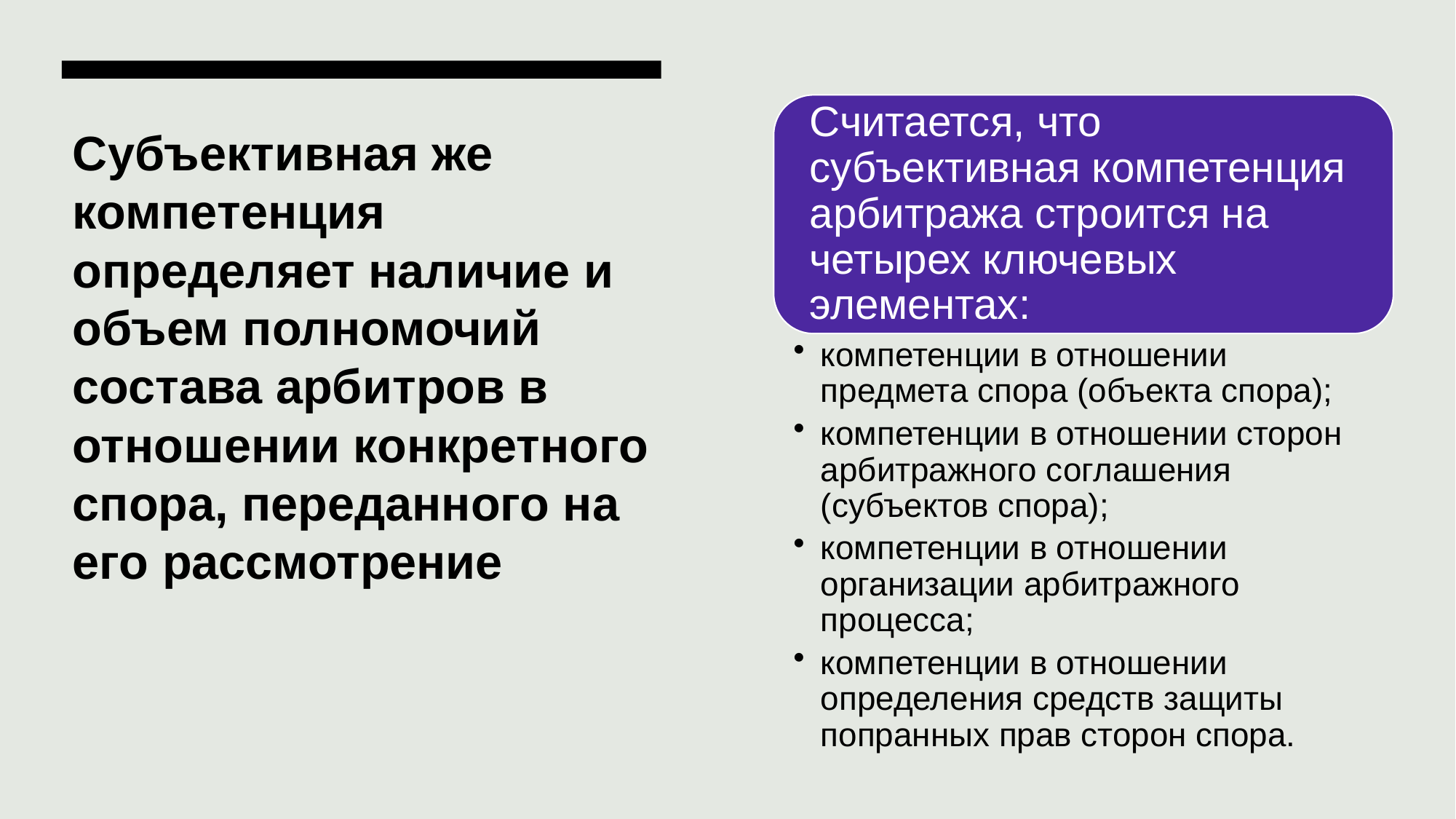

Считается, что субъективная компетенция арбитража строится на четырех ключевых элементах:
компетенции в отношении предмета спора (объекта спора);
компетенции в отношении сторон арбитражного соглашения (субъектов спора);
компетенции в отношении организации арбитражного процесса;
компетенции в отношении определения средств защиты попранных прав сторон спора.
# Субъективная же компетенция определяет наличие и объем полномочий состава арбитров в отношении конкретного спора, переданного на его рассмотрение